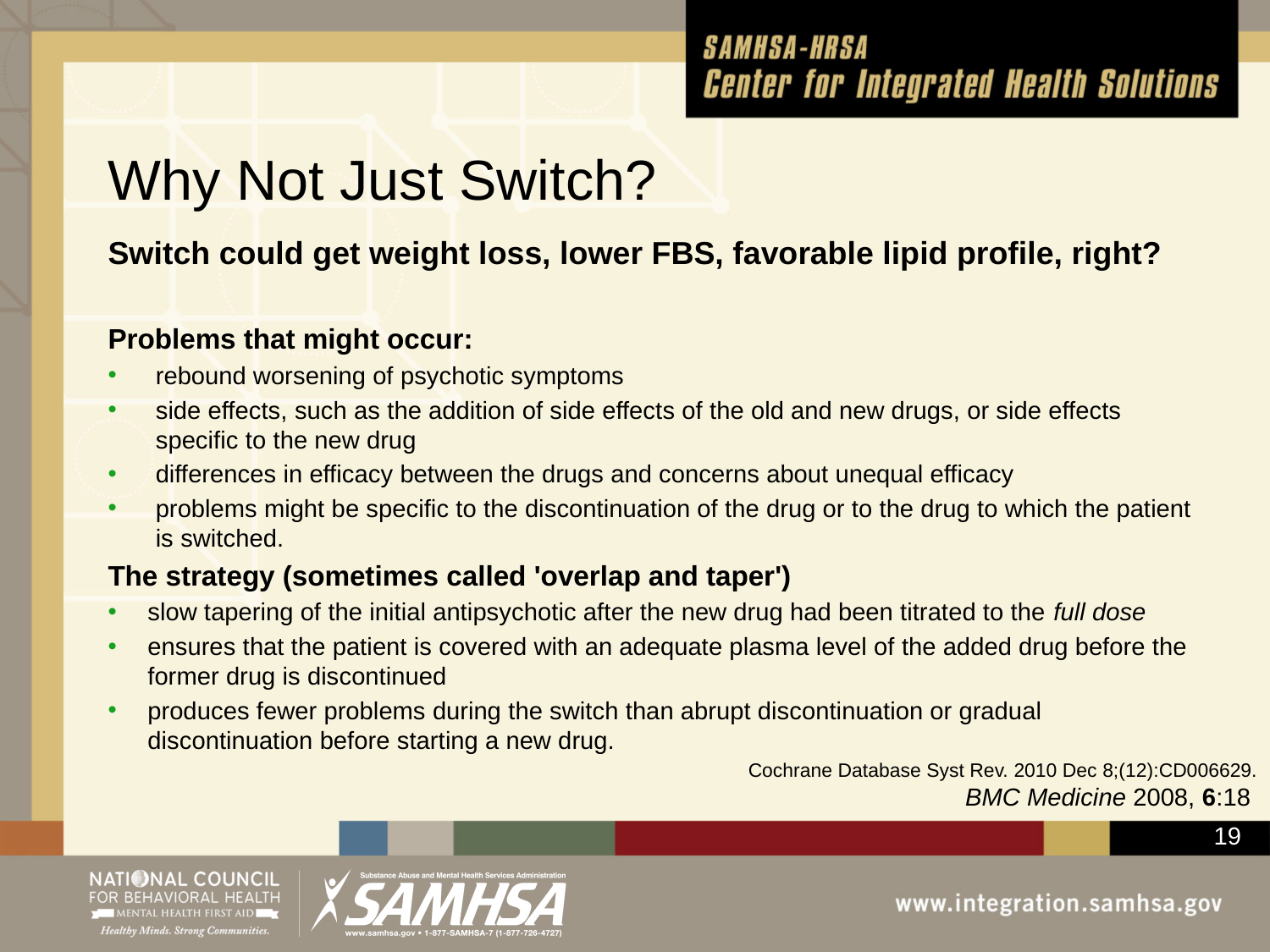

# Why Not Just Switch?
Switch could get weight loss, lower FBS, favorable lipid profile, right?

Problems that might occur:
rebound worsening of psychotic symptoms
side effects, such as the addition of side effects of the old and new drugs, or side effects specific to the new drug
differences in efficacy between the drugs and concerns about unequal efficacy
problems might be specific to the discontinuation of the drug or to the drug to which the patient is switched.
The strategy (sometimes called 'overlap and taper')
slow tapering of the initial antipsychotic after the new drug had been titrated to the full dose
ensures that the patient is covered with an adequate plasma level of the added drug before the former drug is discontinued
produces fewer problems during the switch than abrupt discontinuation or gradual discontinuation before starting a new drug.
Cochrane Database Syst Rev. 2010 Dec 8;(12):CD006629.
 BMC Medicine 2008, 6:18